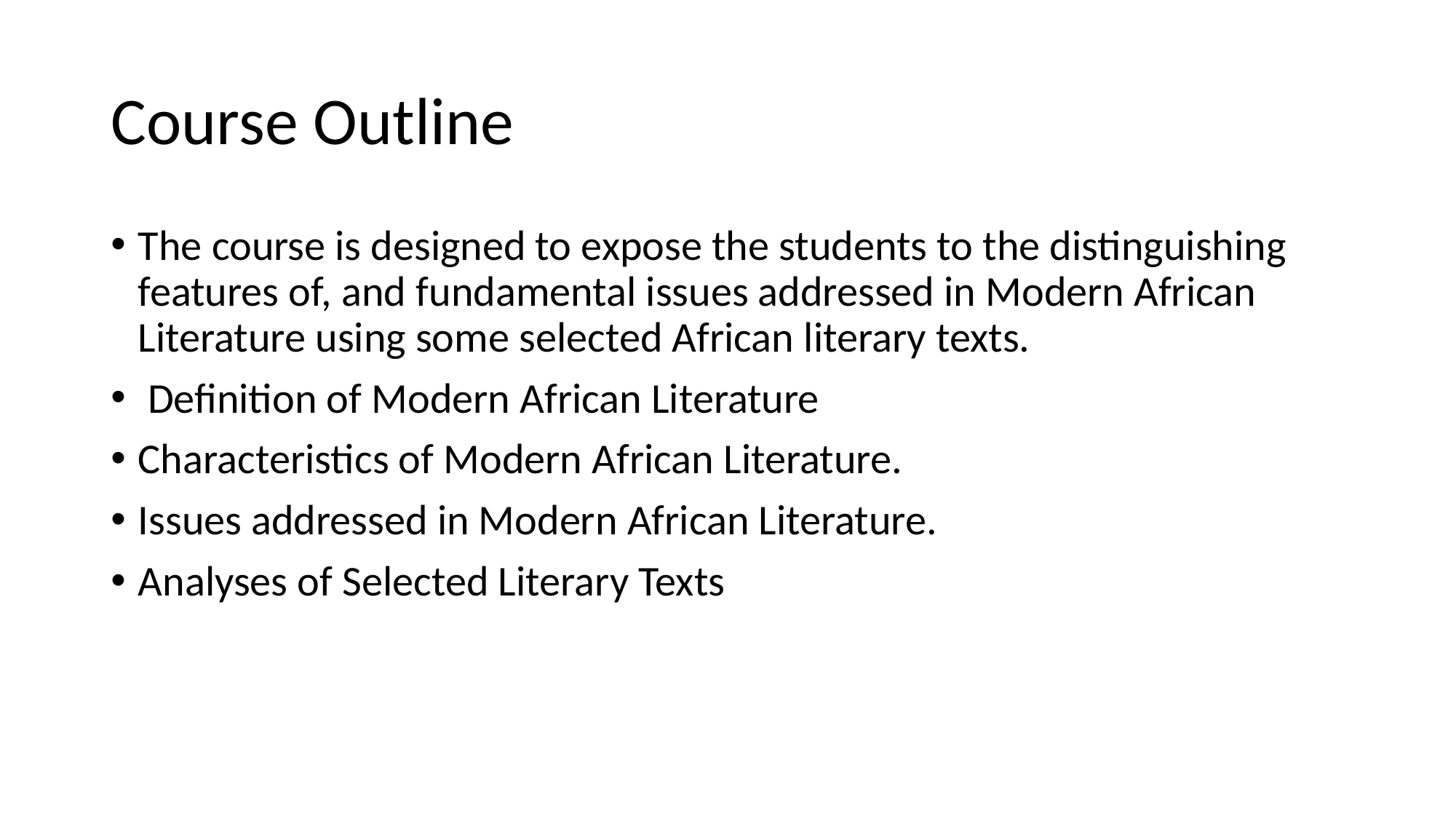

# Course Outline
The course is designed to expose the students to the distinguishing features of, and fundamental issues addressed in Modern African Literature using some selected African literary texts.
 Definition of Modern African Literature
Characteristics of Modern African Literature.
Issues addressed in Modern African Literature.
Analyses of Selected Literary Texts